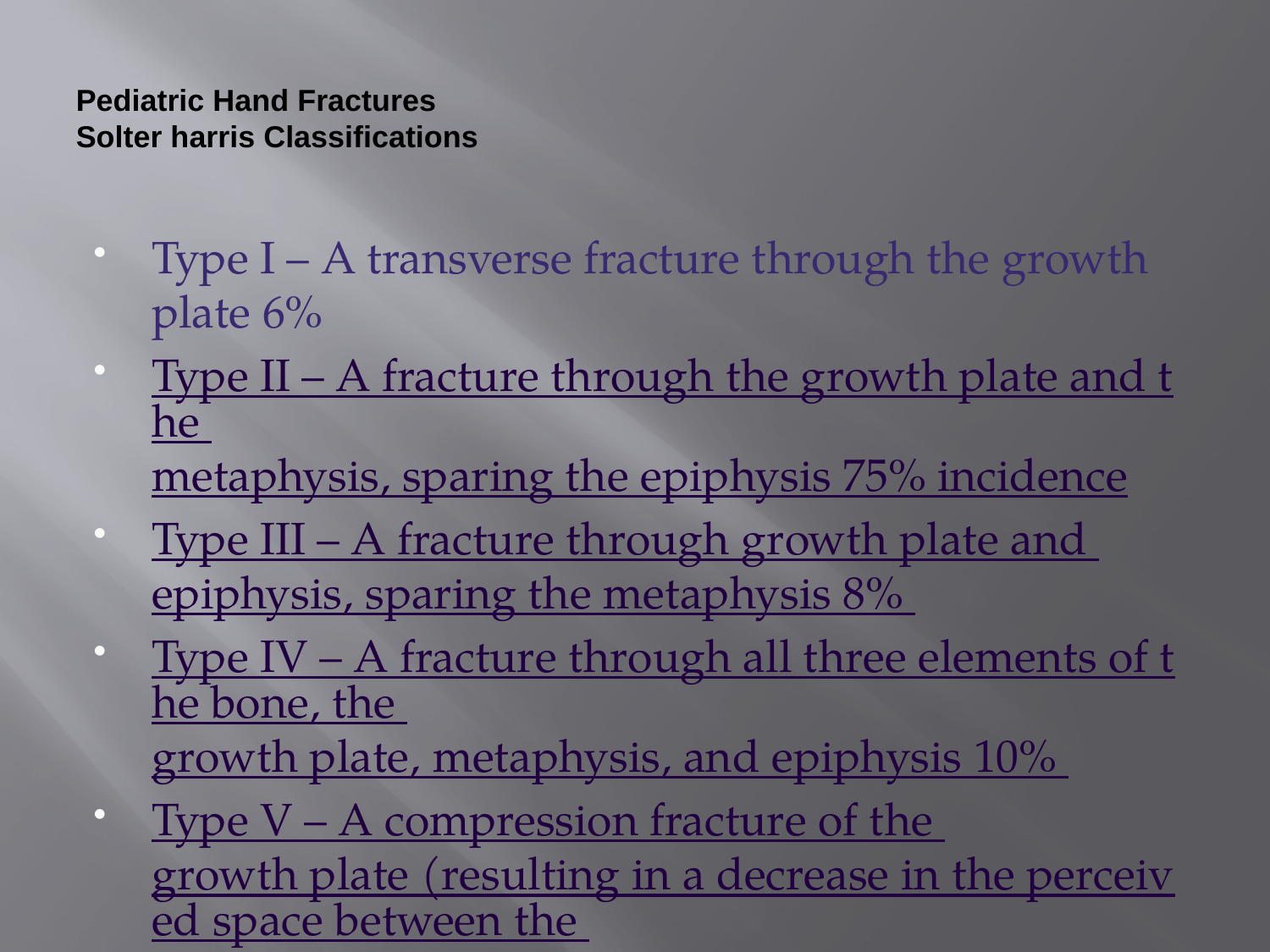

# Pediatric Hand Fractures Solter harris Classifications
Type I – A transverse fracture through the growth plate 6%
Type II – A fracture through the growth plate and the metaphysis, sparing the epiphysis 75% incidence
Type III – A fracture through growth plate and epiphysis, sparing the metaphysis 8%
Type IV – A fracture through all three elements of the bone, the growth plate, metaphysis, and epiphysis 10%
Type V – A compression fracture of the growth plate (resulting in a decrease in the perceived space between the epiphysis and diaphysis on x-ray) 1%